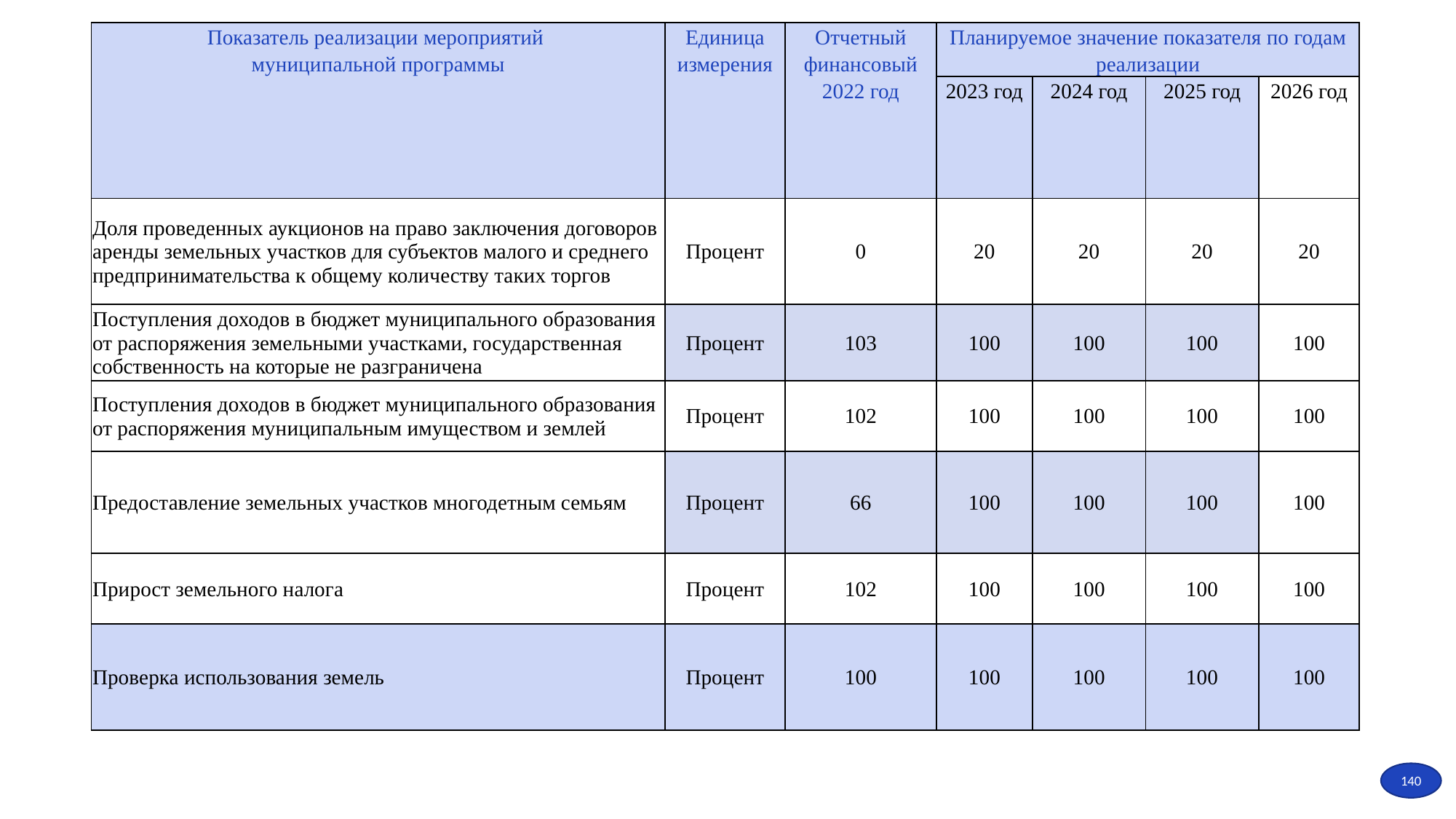

| Показатель реализации мероприятий муниципальной программы | Единица измерения | Отчетный финансовый 2022 год | Планируемое значение показателя по годам реализации |  |  |  |
| --- | --- | --- | --- | --- | --- | --- |
|  |  |  | 2023 год | 2024 год | 2025 год | 2026 год |
| Доля проведенных аукционов на право заключения договоров аренды земельных участков для субъектов малого и среднего предпринимательства к общему количеству таких торгов | Процент | 0 | 20 | 20 | 20 | 20 |
| Поступления доходов в бюджет муниципального образования от распоряжения земельными участками, государственная собственность на которые не разграничена | Процент | 103 | 100 | 100 | 100 | 100 |
| Поступления доходов в бюджет муниципального образования от распоряжения муниципальным имуществом и землей | Процент | 102 | 100 | 100 | 100 | 100 |
| Предоставление земельных участков многодетным семьям | Процент | 66 | 100 | 100 | 100 | 100 |
| Прирост земельного налога | Процент | 102 | 100 | 100 | 100 | 100 |
| Проверка использования земель | Процент | 100 | 100 | 100 | 100 | 100 |
140